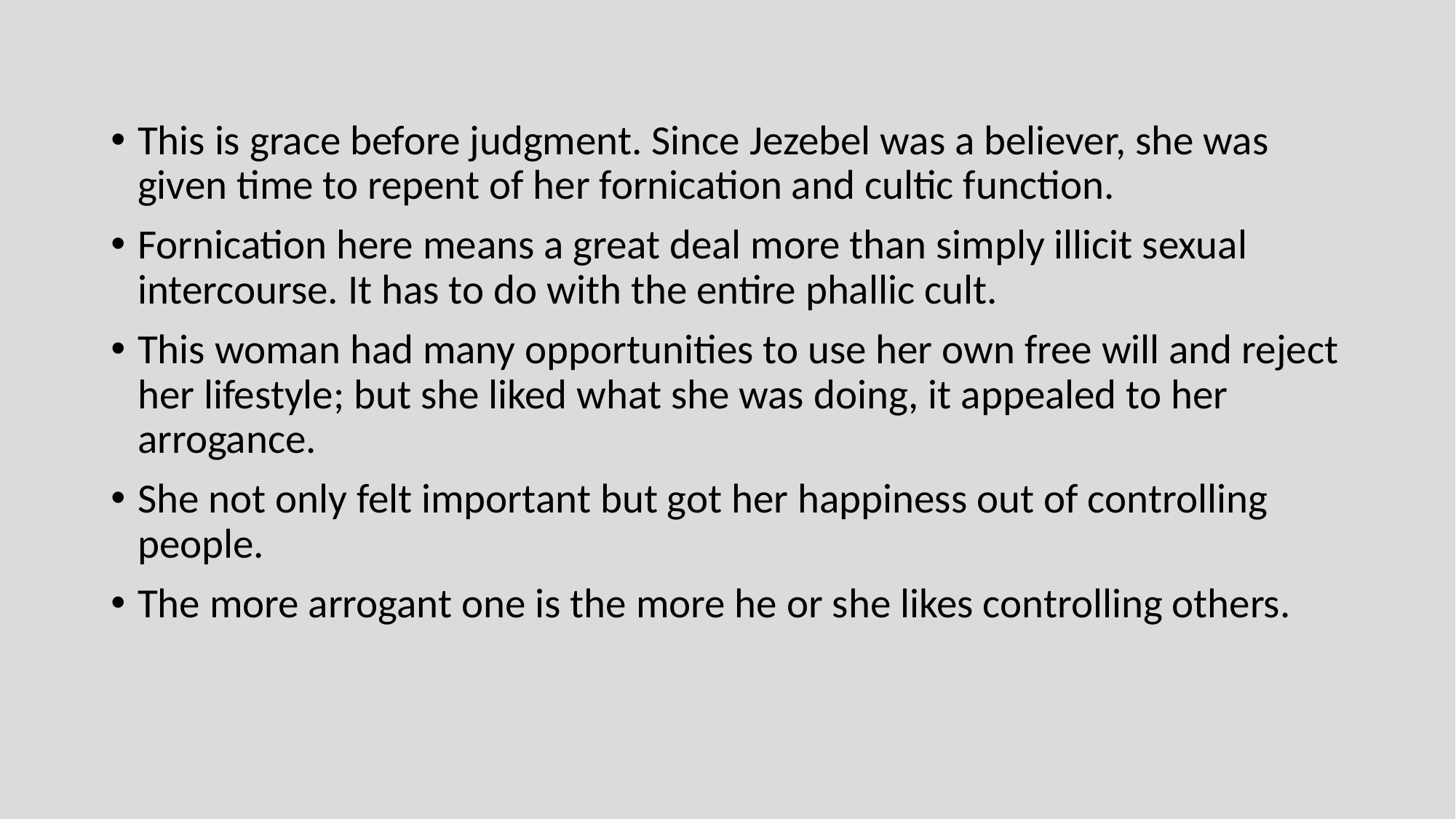

This is grace before judgment. Since Jezebel was a believer, she was given time to repent of her fornication and cultic function.
Fornication here means a great deal more than simply illicit sexual intercourse. It has to do with the entire phallic cult.
This woman had many opportunities to use her own free will and reject her lifestyle; but she liked what she was doing, it appealed to her arrogance.
She not only felt important but got her happiness out of controlling people.
The more arrogant one is the more he or she likes controlling others.